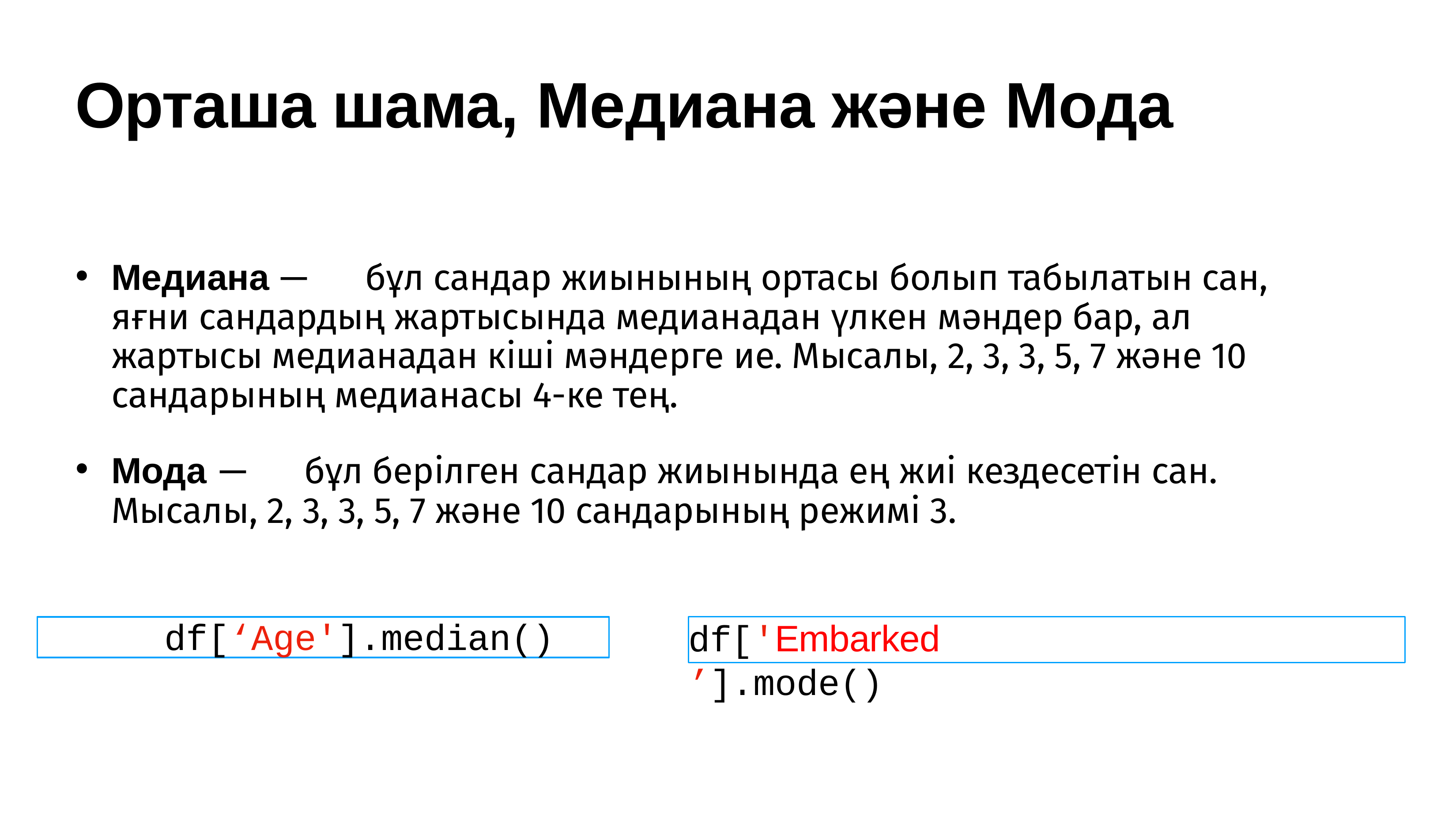

# Орташа шама, Медиана және Мода
Медиана —	бұл сандар жиынының ортасы болып табылатын сан, яғни сандардың жартысында медианадан үлкен мәндер бар, ал жартысы медианадан кіші мәндерге ие. Мысалы, 2, 3, 3, 5, 7 және 10 сандарының медианасы 4-ке тең.
Мода —	бұл берілген сандар жиынында ең жиі кездесетін сан. Мысалы, 2, 3, 3, 5, 7 және 10 сандарының режимі 3.
df['Embarked ’].mode()
df[‘Age'].median()